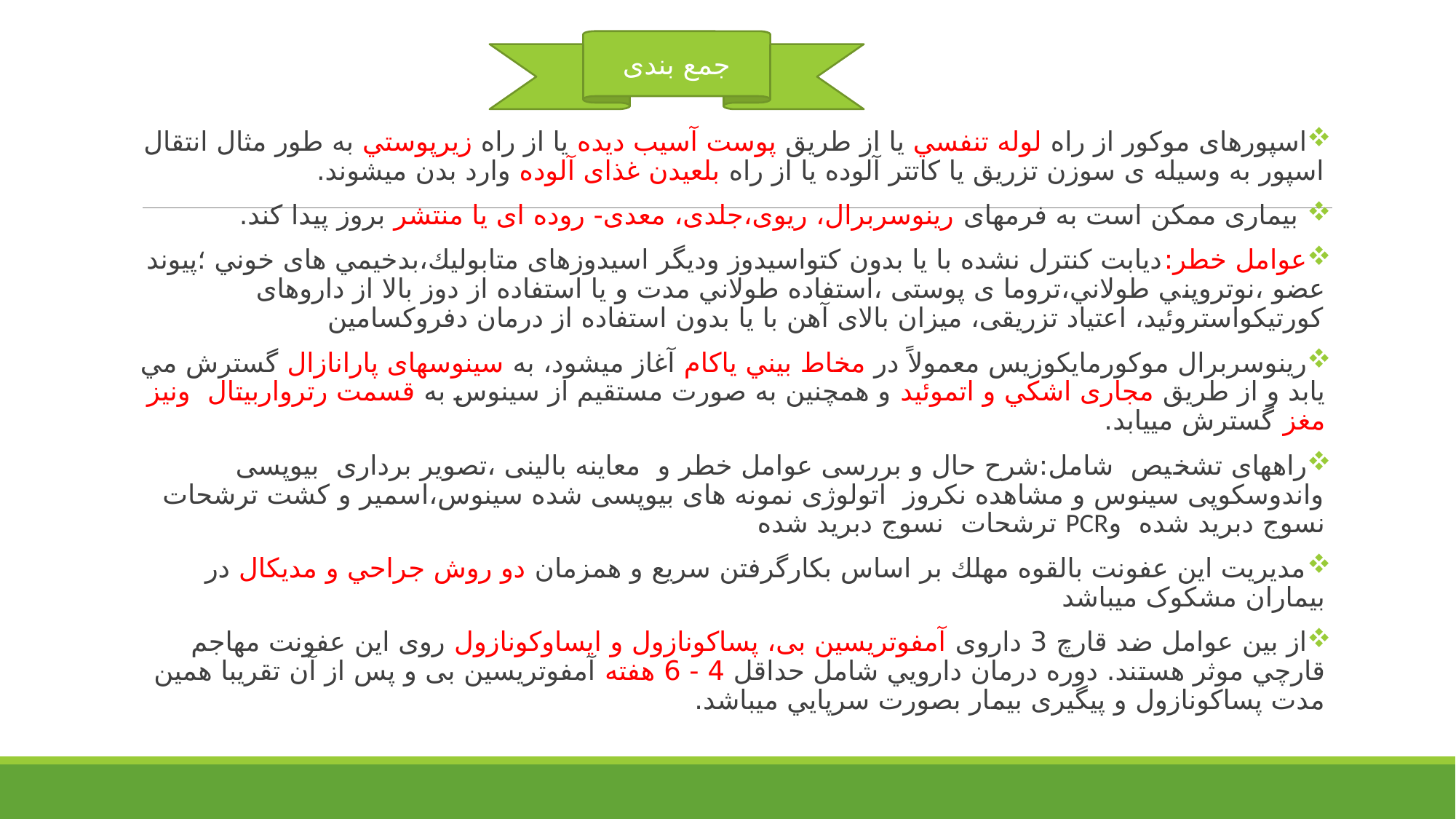

جمع بندی
#
اسپورهای موکور از راه لوله تنفسي يا از طريق پوست آسيب ديده يا از راه زيرپوستي به طور مثال انتقال اسپور به وسيله ى سوزن تزريق يا كاتتر آلوده يا از راه بلعيدن غذاى آلوده وارد بدن ميشوند.
 بيمارى ممكن است به فرمهاى رينوسربرال، ريوى،جلدى، معدى- روده اى يا منتشر بروز پيدا كند.
عوامل خطر:ديابت كنترل نشده با يا بدون كتواسيدوز وديگر اسيدوزهاى متابوليك،بدخيمي های خوني ؛پيوند عضو ،نوتروپني طولاني،تروما ی پوستی ،استفاده طولاني مدت و يا استفاده از دوز بالا از داروهای كورتيكواستروئيد، اعتیاد تزریقی، ميزان بالاى آهن با يا بدون استفاده از درمان دفروكسامين
رينوسربرال موكورمايكوزيس معمولاً در مخاط بيني ياكام آغاز ميشود، به سينوسهاى پارانازال گسترش مي يابد و از طريق مجارى اشكي و اتموئيد و همچنين به صورت مستقيم از سينوس به قسمت رترواربيتال  ونیز مغز گسترش مييابد.
راههای تشخیص  شامل:شرح حال و بررسی عوامل خطر و  معاینه بالینی ،تصویر برداری  بیوپسی واندوسکوپی سینوس و مشاهده نکروز  اتولوژی نمونه های بیوپسی شده سینوس،اسمیر و کشت ترشحات  نسوج دبرید شده  وPCR ترشحات  نسوج دبرید شده
مديريت اين عفونت بالقوه مهلك بر اساس بكارگرفتن سريع و همزمان دو روش جراحي و مديكال در بيماران مشكوک ميباشد
از بين عوامل ضد قارچ 3 داروی آمفوتريسين بی، پساكونازول و ايساوكونازول روی اين عفونت مهاجم قارچي موثر هستند. دوره درمان دارويي شامل حداقل 4 - 6 هفته آمفوتريسين بی و پس از آن تقريبا همين مدت پساكونازول و پيگيری بيمار بصورت سرپايي ميباشد.